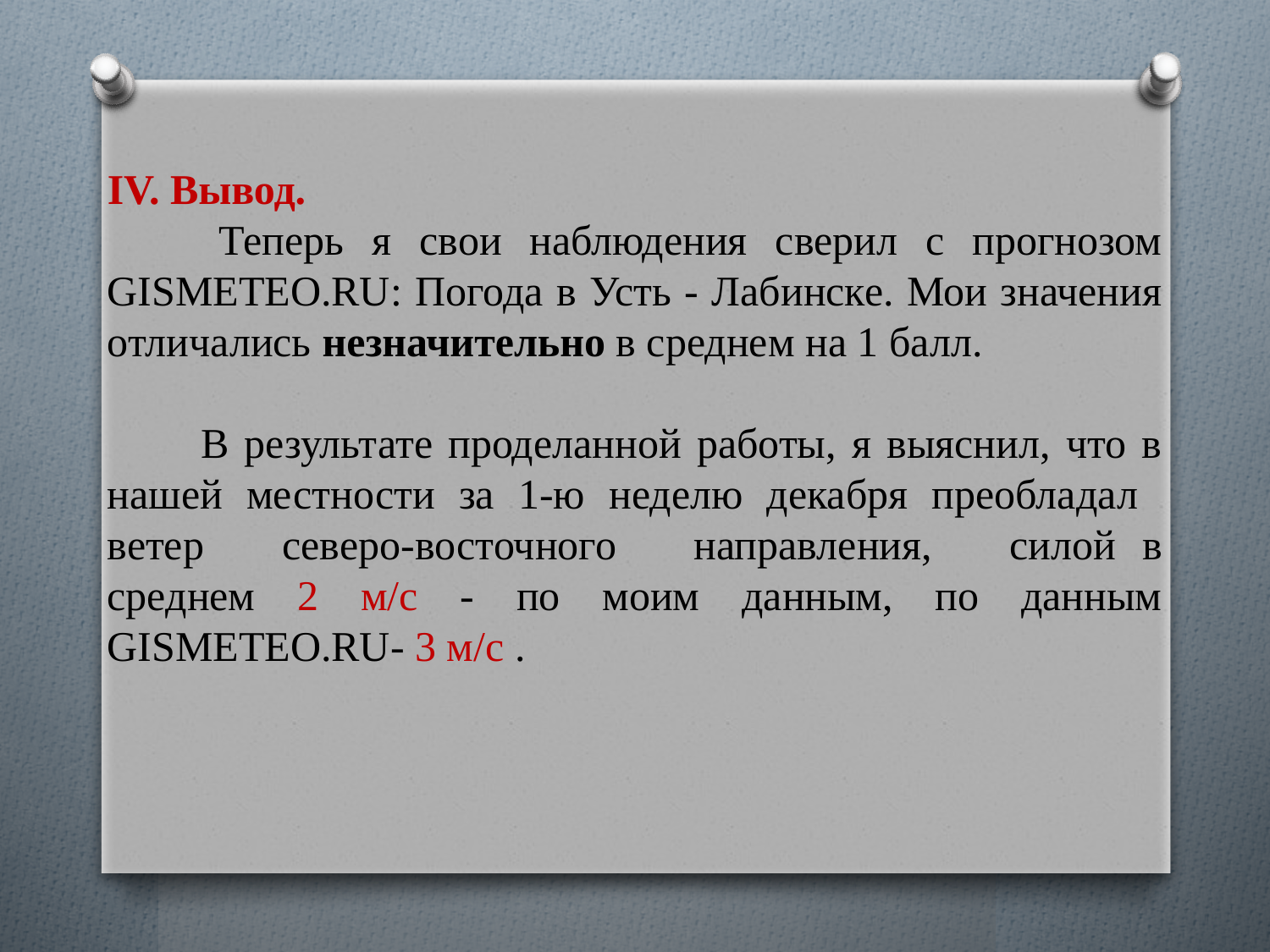

IV. Вывод.
    Теперь я свои наблюдения сверил с прогнозом GISMETEO.RU: Погода в Усть - Лабинске. Мои значения отличались незначительно в среднем на 1 балл.

      В результате проделанной работы, я выяснил, что в нашей местности за 1-ю неделю декабря преобладал  ветер   северо-восточного   направления,   силой в среднем 2 м/с - по моим данным, по данным GISMETEO.RU- 3 м/с .